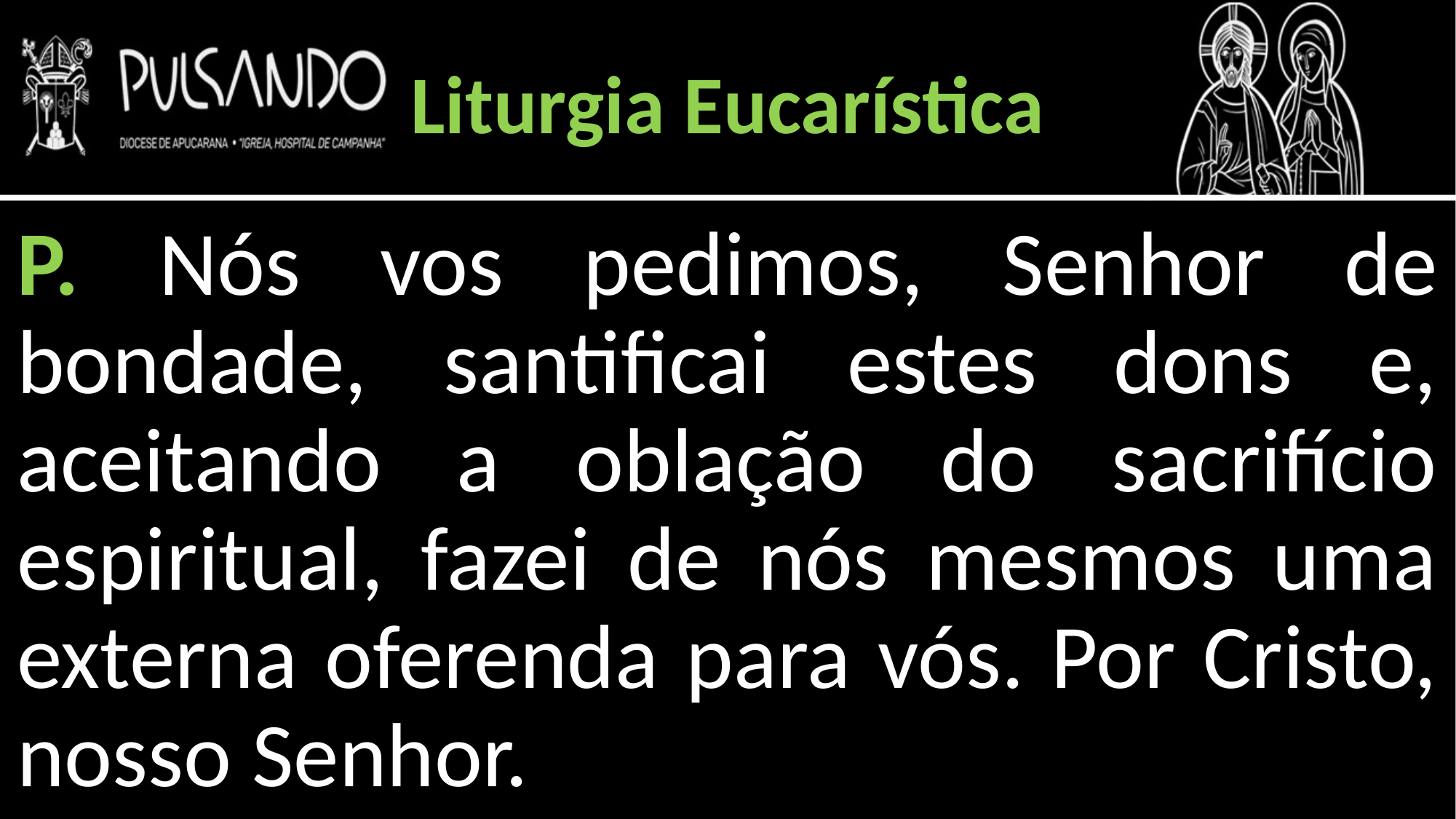

Liturgia Eucarística
P. Nós vos pedimos, Senhor de bondade, santificai estes dons e, aceitando a oblação do sacrifício espiritual, fazei de nós mesmos uma externa oferenda para vós. Por Cristo, nosso Senhor.